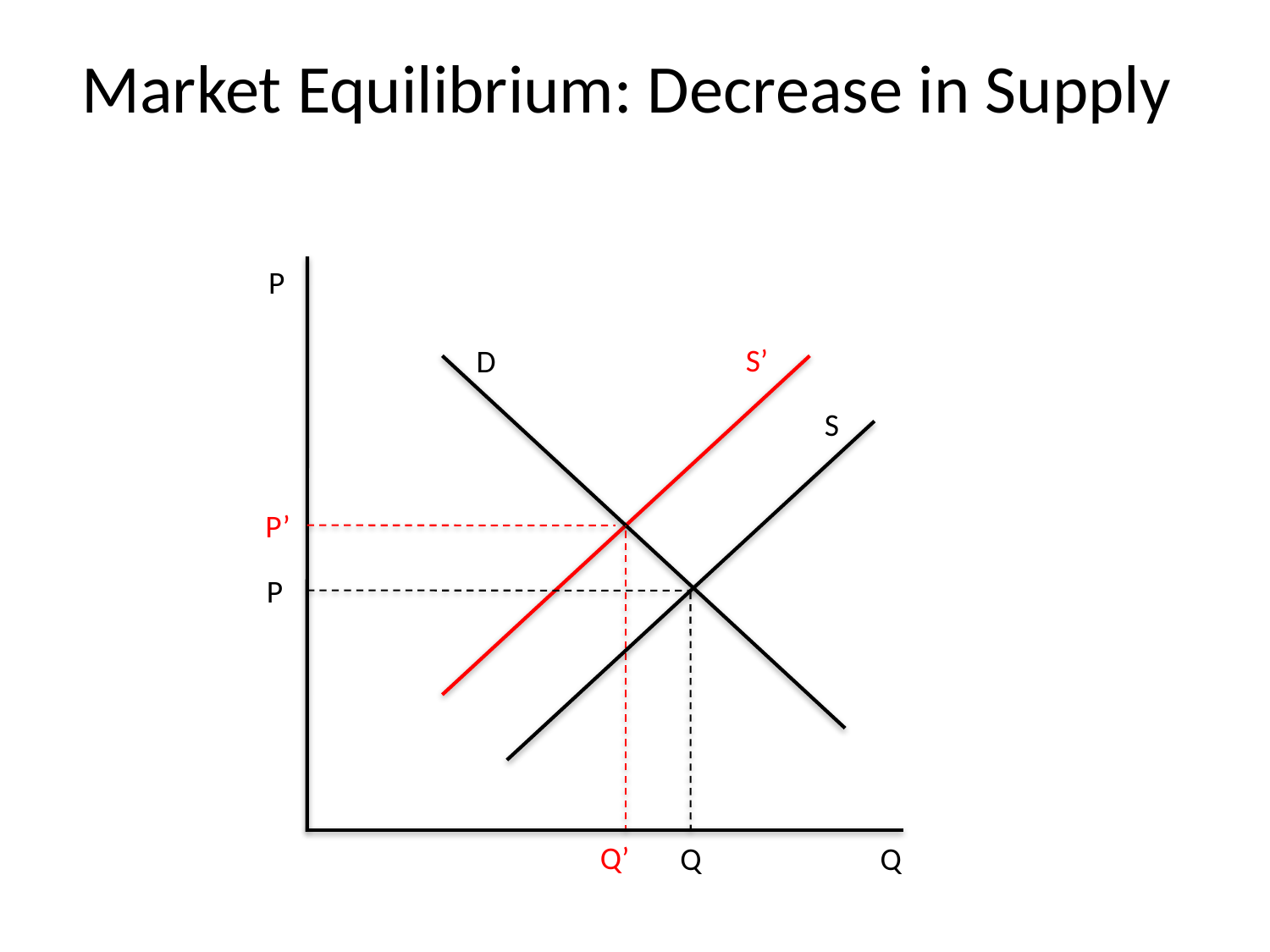

# Market Equilibrium: Decrease in Supply
P
S’
D
S
P’
P
Q’
Q
Q